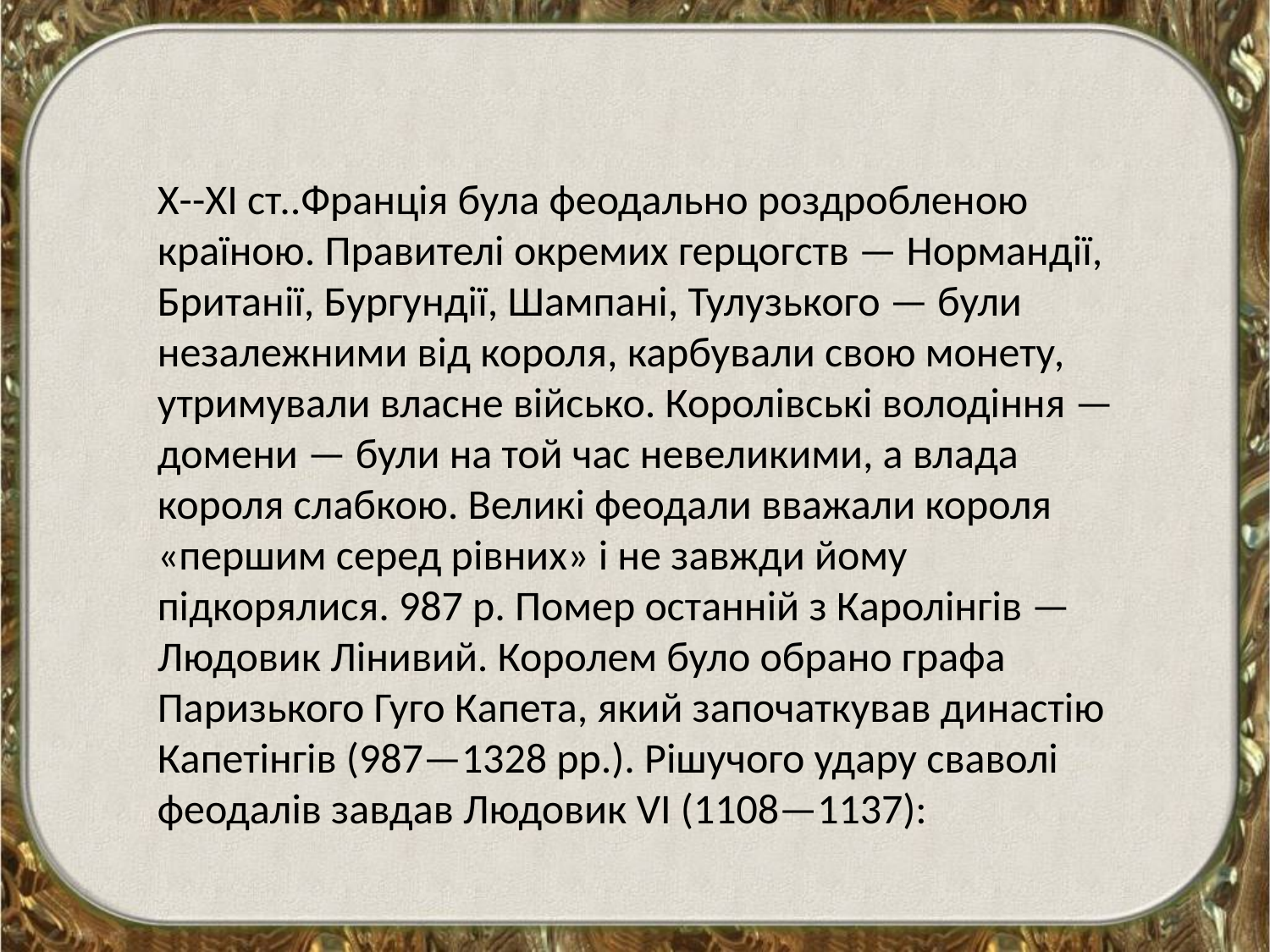

#
Х--ХІ ст..Франція була феодально роздробленою країною. Правителі окремих герцогств — Нормандії, Британії, Бургундії, Шампані, Тулузького — були незалежними від короля, карбували свою монету, утримували власне військо. Королівські володіння — домени — були на той час невеликими, а влада короля слабкою. Великі феодали вважали короля «першим серед рівних» і не завжди йому підкорялися. 987 р. Помер останній з Каролінгів — Людовик Лінивий. Королем було обрано графа Паризького Гуго Капета, який започаткував династію Капетінгів (987—1328 рр.). Рішучого удару сваволі феодалів завдав Людовик VІ (1108—1137):